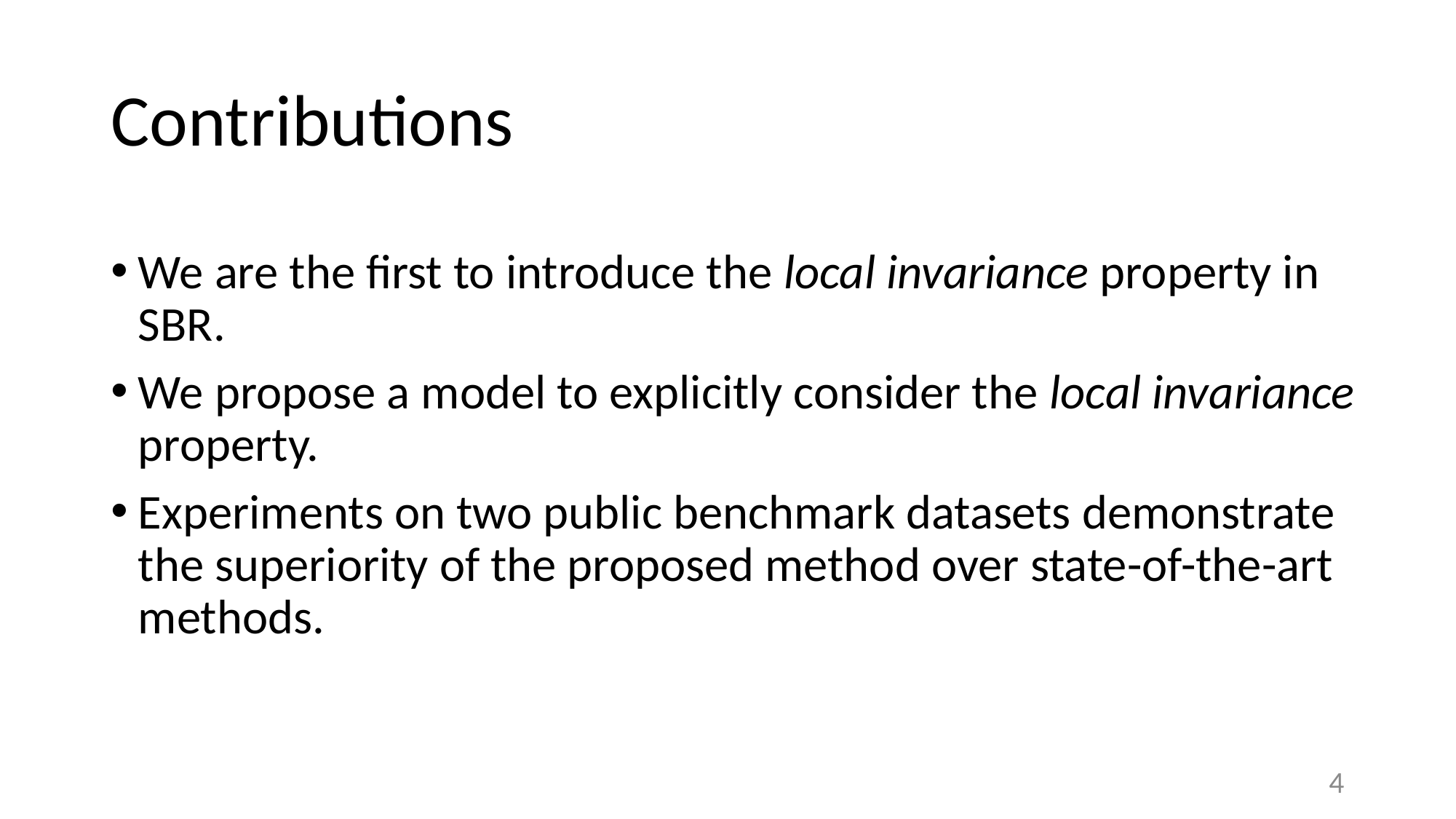

# Contributions
We are the first to introduce the local invariance property in SBR.
We propose a model to explicitly consider the local invariance property.
Experiments on two public benchmark datasets demonstrate the superiority of the proposed method over state-of-the-art methods.
4